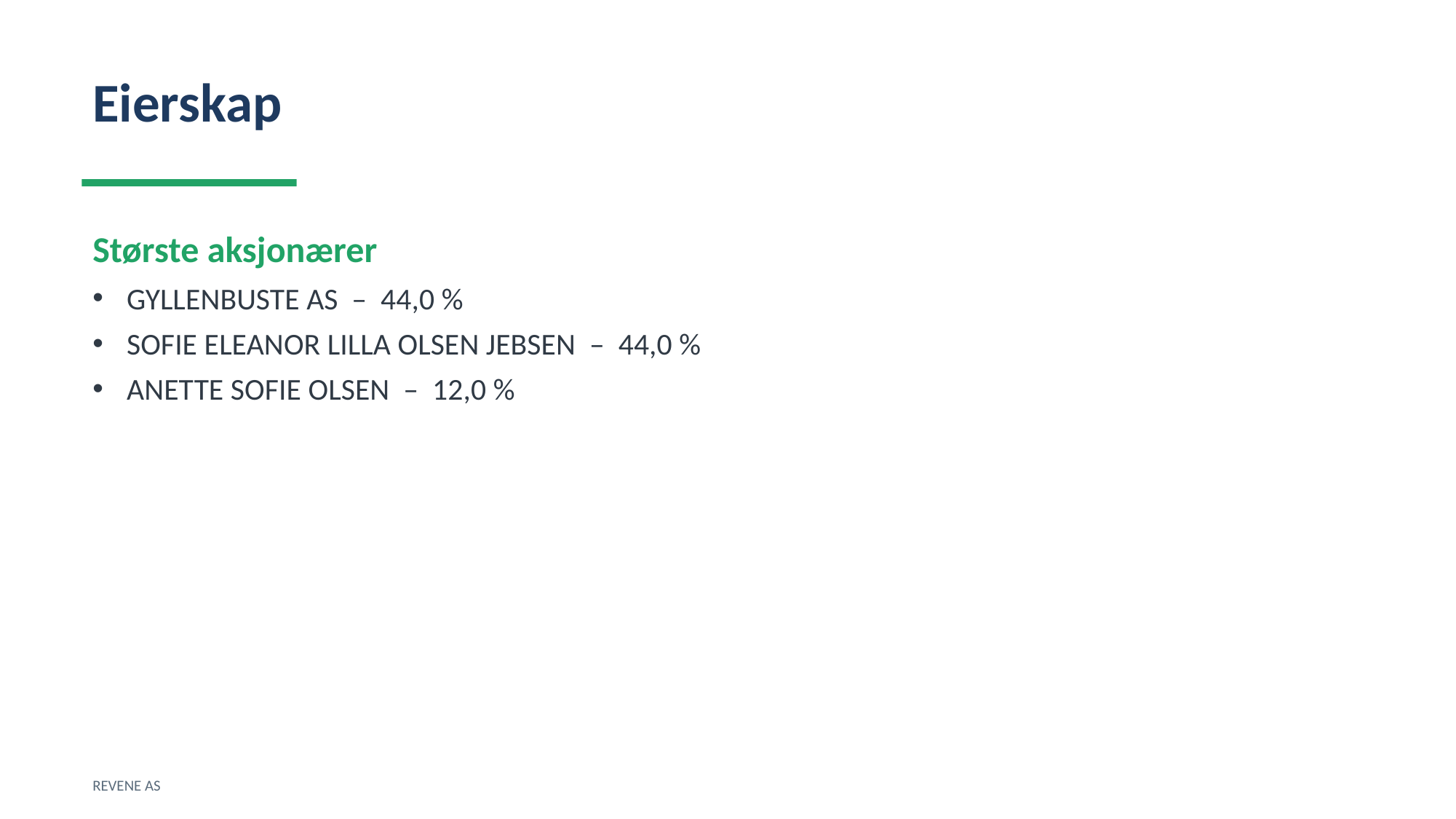

Eierskap

Største aksjonærer
GYLLENBUSTE AS  –  44,0 %
SOFIE ELEANOR LILLA OLSEN JEBSEN  –  44,0 %
ANETTE SOFIE OLSEN  –  12,0 %
REVENE AS